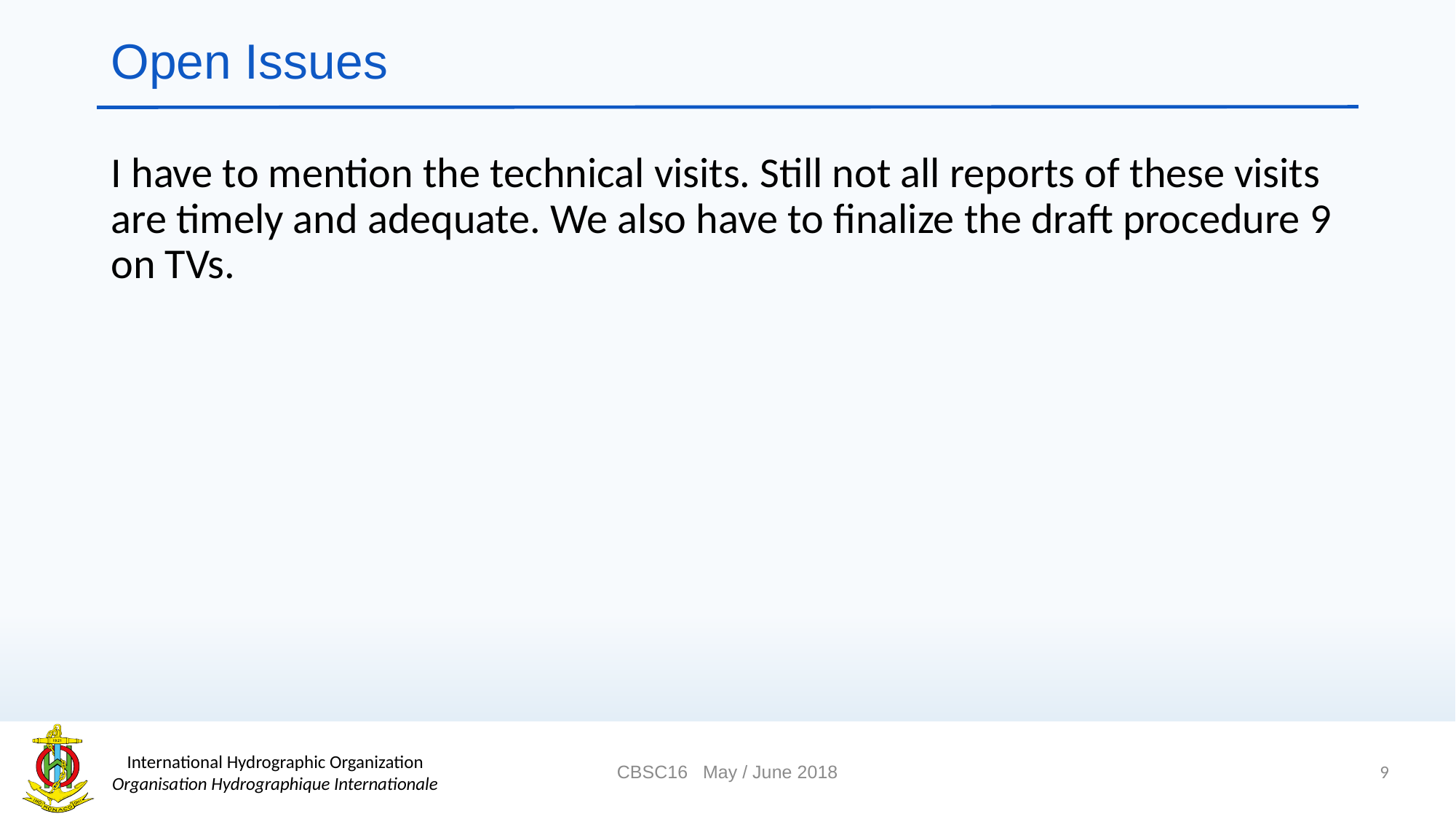

# Open Issues
I have to mention the technical visits. Still not all reports of these visits are timely and adequate. We also have to finalize the draft procedure 9 on TVs.
9
CBSC16   May / June 2018